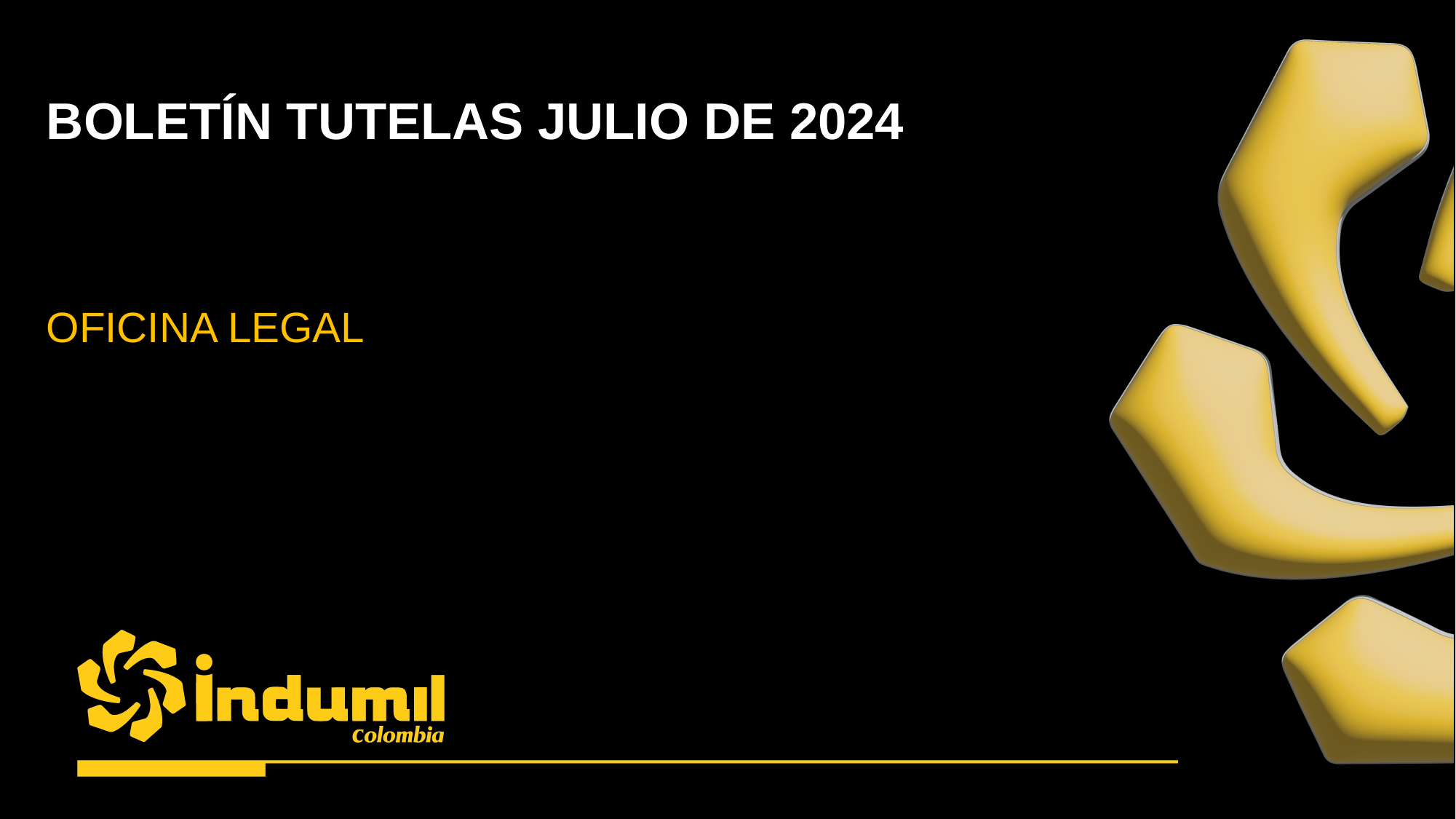

BOLETÍN TUTELAS JULIO DE 2024
OFICINA LEGAL